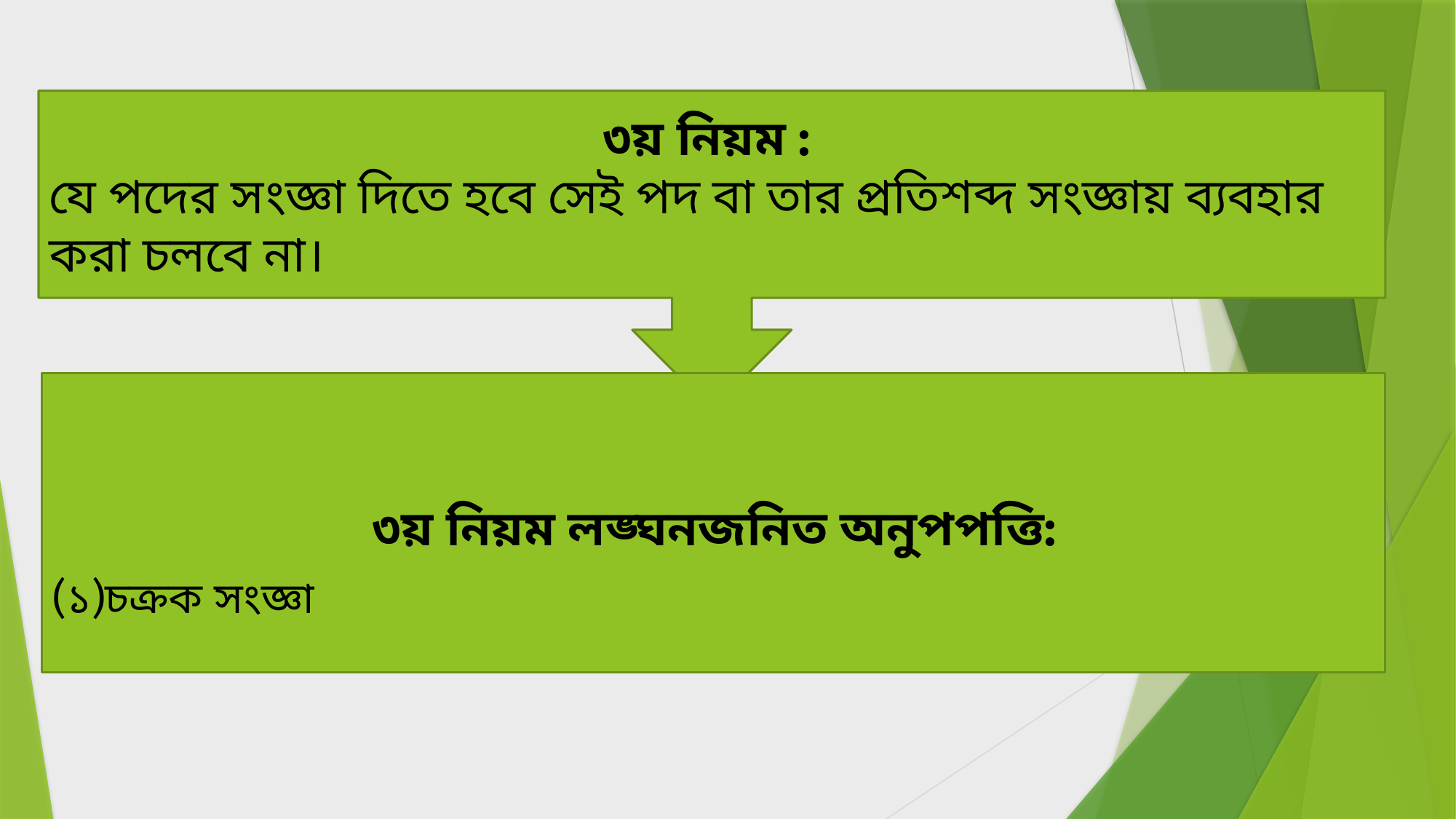

৩য় নিয়ম :
যে পদের সংজ্ঞা দিতে হবে সেই পদ বা তার প্রতিশব্দ সংজ্ঞায় ব্যবহার করা চলবে না।

৩য় নিয়ম লঙ্ঘনজনিত অনুপপত্তি:
(১)চক্রক সংজ্ঞা